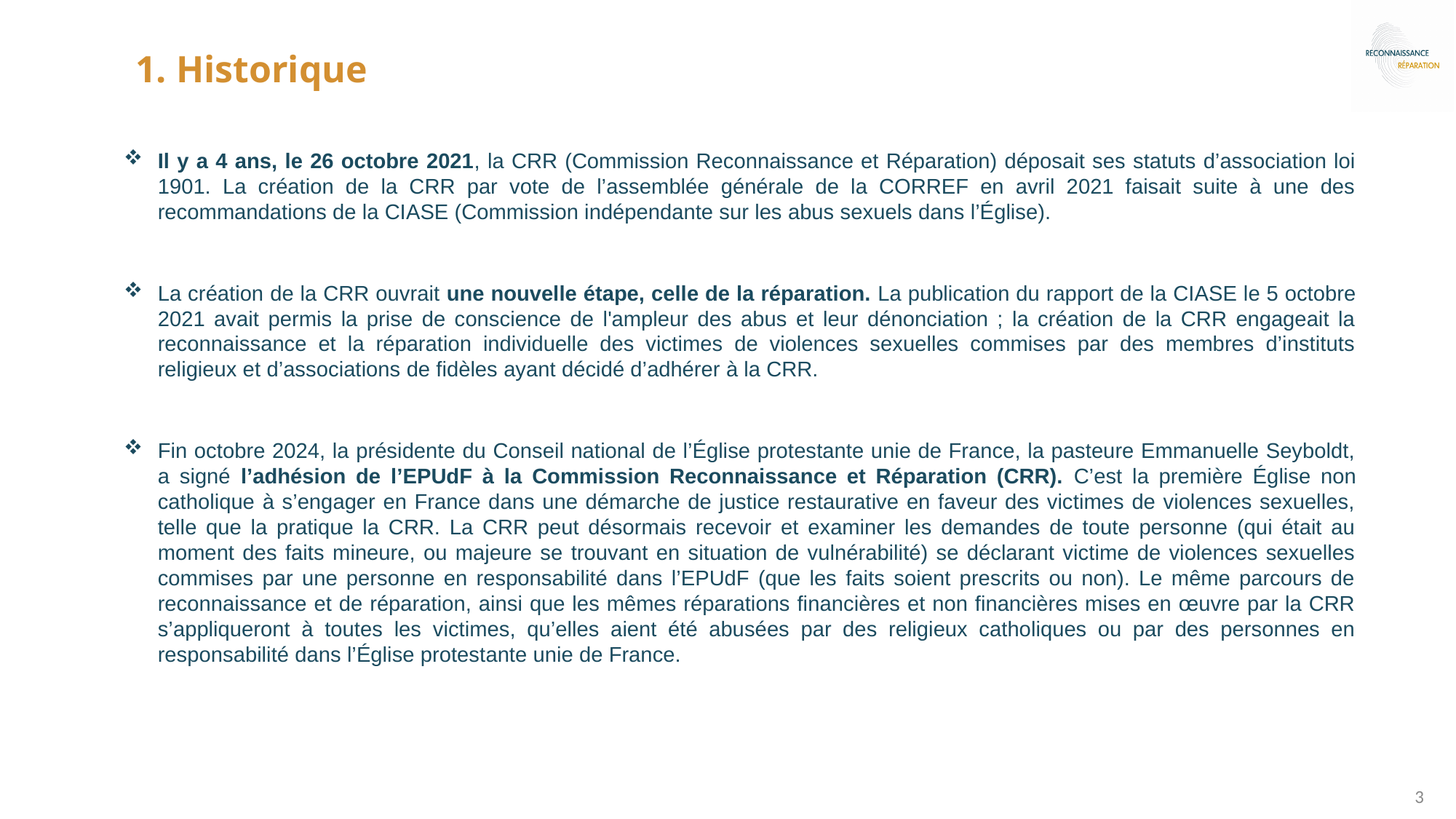

1. Historique
# Il y a 4 ans, le 26 octobre 2021, la CRR (Commission Reconnaissance et Réparation) déposait ses statuts d’association loi 1901. La création de la CRR par vote de l’assemblée générale de la CORREF en avril 2021 faisait suite à une des recommandations de la CIASE (Commission indépendante sur les abus sexuels dans l’Église).

La création de la CRR ouvrait une nouvelle étape, celle de la réparation. La publication du rapport de la CIASE le 5 octobre 2021 avait permis la prise de conscience de l'ampleur des abus et leur dénonciation ; la création de la CRR engageait la reconnaissance et la réparation individuelle des victimes de violences sexuelles commises par des membres d’instituts religieux et d’associations de fidèles ayant décidé d’adhérer à la CRR.

Fin octobre 2024, la présidente du Conseil national de l’Église protestante unie de France, la pasteure Emmanuelle Seyboldt, a signé l’adhésion de l’EPUdF à la Commission Reconnaissance et Réparation (CRR). C’est la première Église non catholique à s’engager en France dans une démarche de justice restaurative en faveur des victimes de violences sexuelles, telle que la pratique la CRR. La CRR peut désormais recevoir et examiner les demandes de toute personne (qui était au moment des faits mineure, ou majeure se trouvant en situation de vulnérabilité) se déclarant victime de violences sexuelles commises par une personne en responsabilité dans l’EPUdF (que les faits soient prescrits ou non). Le même parcours de reconnaissance et de réparation, ainsi que les mêmes réparations financières et non financières mises en œuvre par la CRR s’appliqueront à toutes les victimes, qu’elles aient été abusées par des religieux catholiques ou par des personnes en responsabilité dans l’Église protestante unie de France.

3